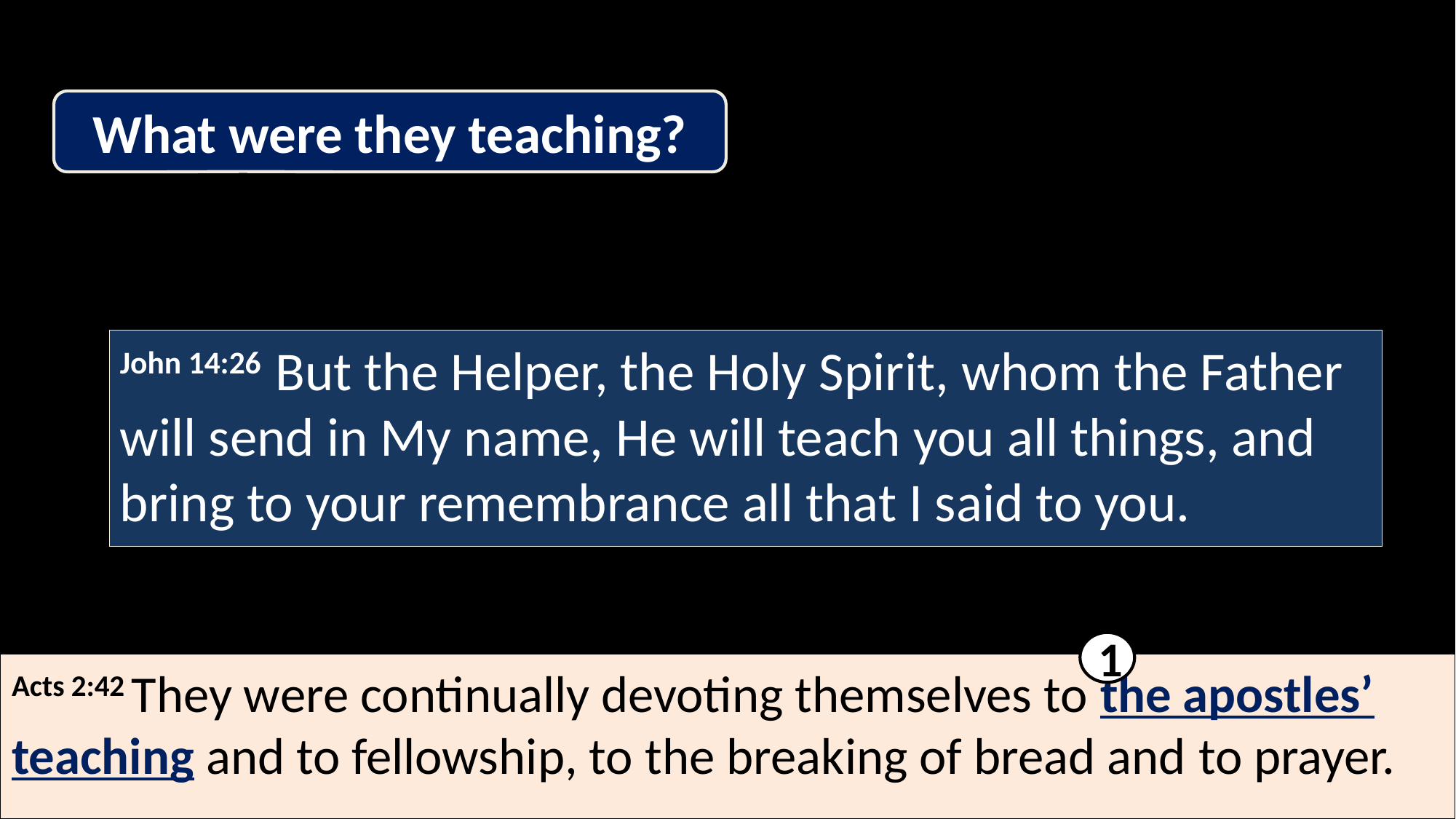

What were they teaching?
John 14:26  But the Helper, the Holy Spirit, whom the Father will send in My name, He will teach you all things, and bring to your remembrance all that I said to you.
1
Acts 2:42 They were continually devoting themselves to the apostles’ teaching and to fellowship, to the breaking of bread and to prayer.